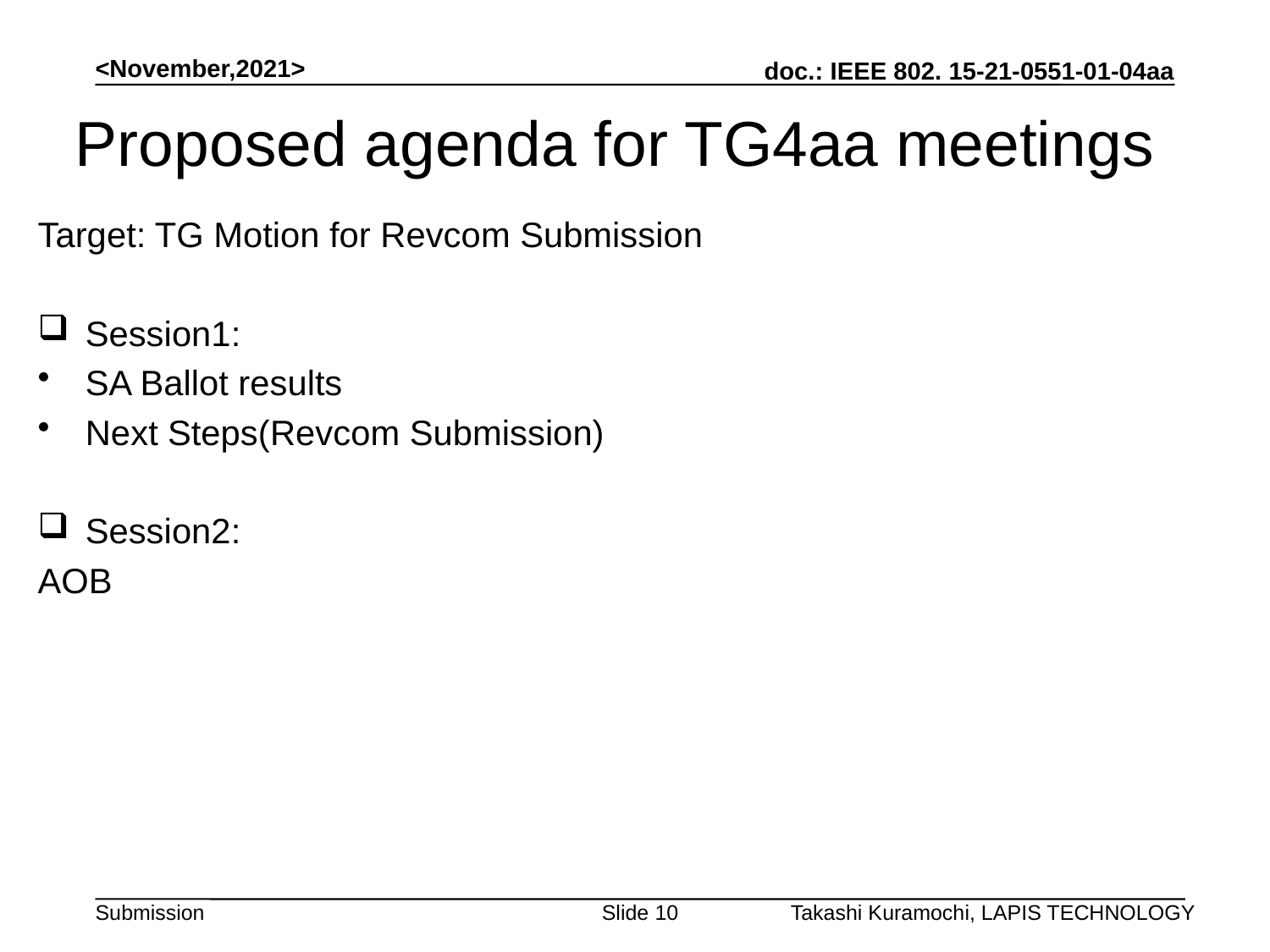

<November,2021>
# Proposed agenda for TG4aa meetings
Target: TG Motion for Revcom Submission

Session1:
SA Ballot results
Next Steps(Revcom Submission)

Session2:
AOB

Slide 10
Takashi Kuramochi, LAPIS TECHNOLOGY